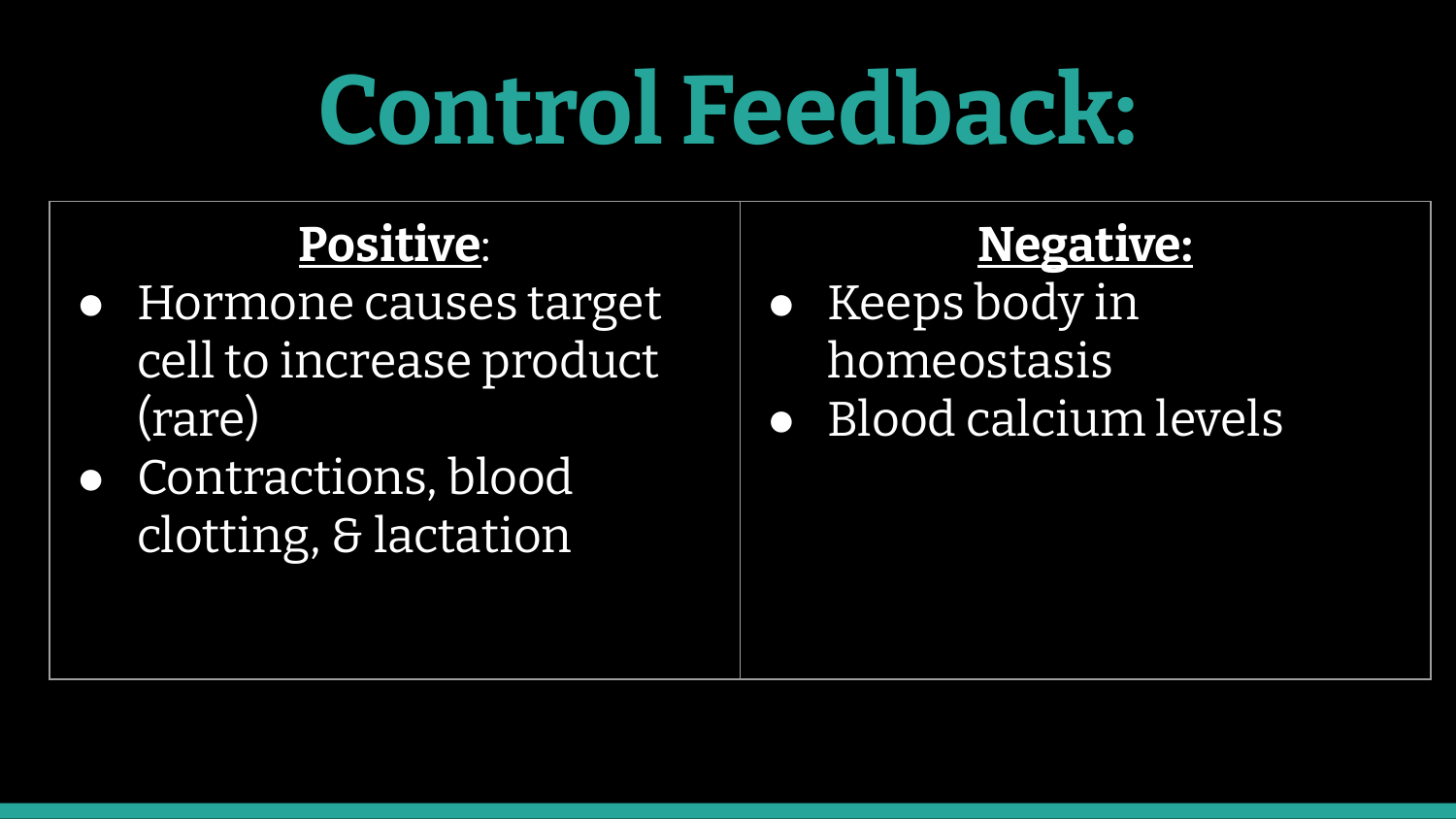

# Control Feedback:
| Positive: Hormone causes target cell to increase product (rare) Contractions, blood clotting, & lactation | Negative: Keeps body in homeostasis Blood calcium levels |
| --- | --- |